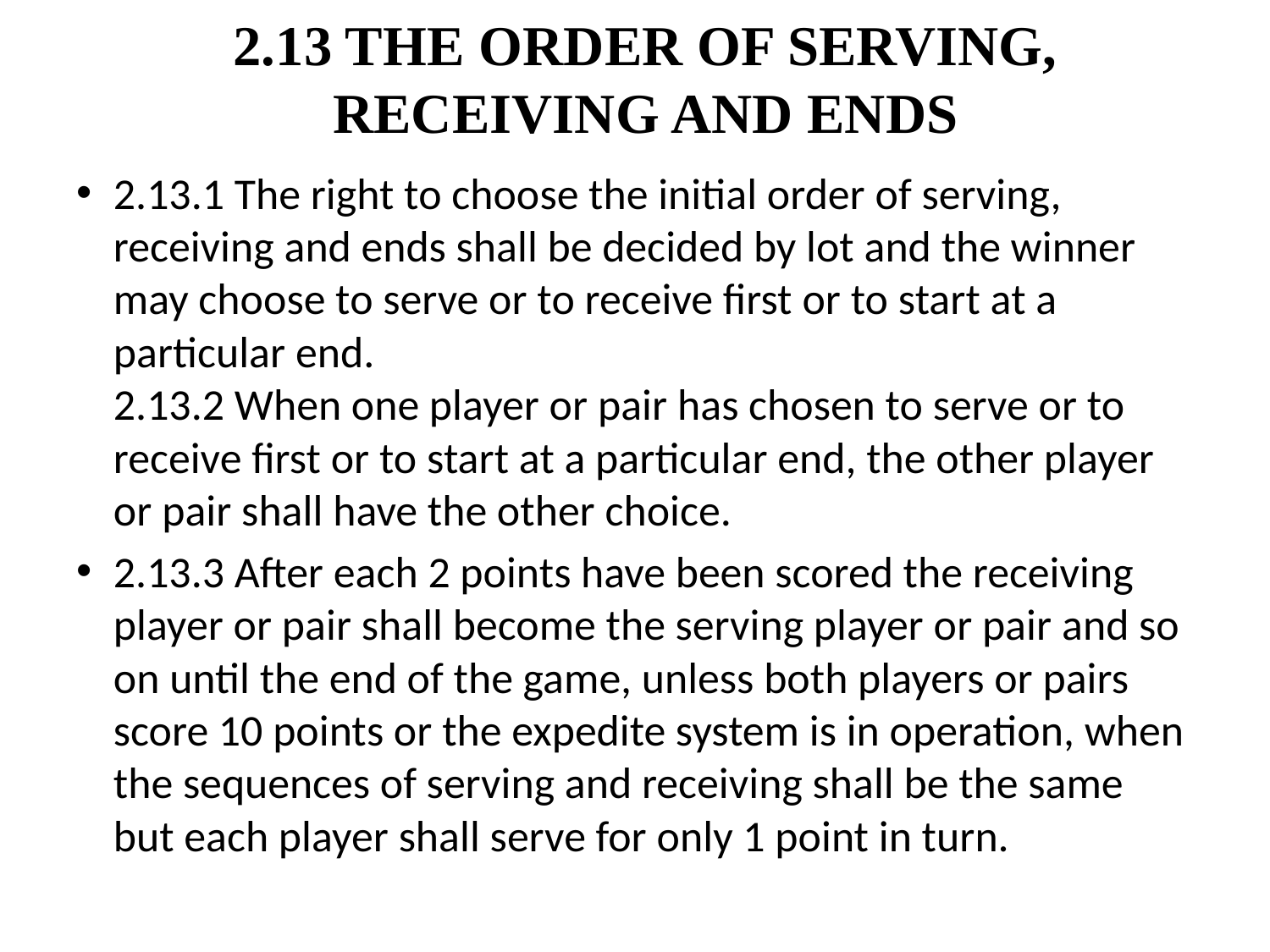

# 2.13 THE ORDER OF SERVING, RECEIVING AND ENDS
2.13.1 The right to choose the initial order of serving, receiving and ends shall be decided by lot and the winner may choose to serve or to receive first or to start at a particular end.
2.13.2 When one player or pair has chosen to serve or to receive first or to start at a particular end, the other player or pair shall have the other choice.
2.13.3 After each 2 points have been scored the receiving player or pair shall become the serving player or pair and so on until the end of the game, unless both players or pairs score 10 points or the expedite system is in operation, when the sequences of serving and receiving shall be the same but each player shall serve for only 1 point in turn.